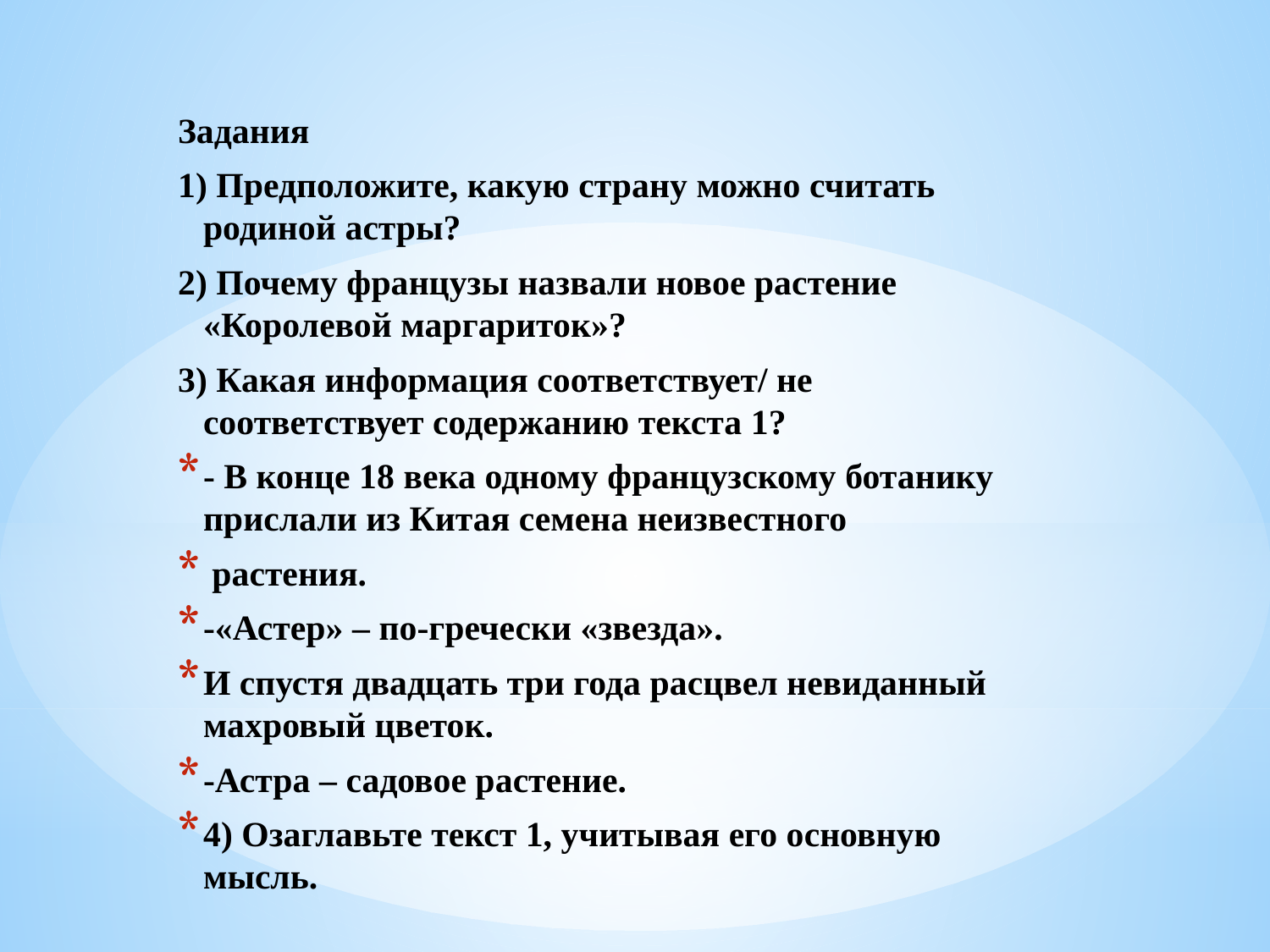

Задания
1) Предположите, какую страну можно считать родиной астры?
2) Почему французы назвали новое растение «Королевой маргариток»?
3) Какая информация соответствует/ не соответствует содержанию текста 1?
- В конце 18 века одному французскому ботанику прислали из Китая семена неизвестного
 растения.
-«Астер» – по-гречески «звезда».
И спустя двадцать три года расцвел невиданный махровый цветок.
-Астра – садовое растение.
4) Озаглавьте текст 1, учитывая его основную мысль.

#